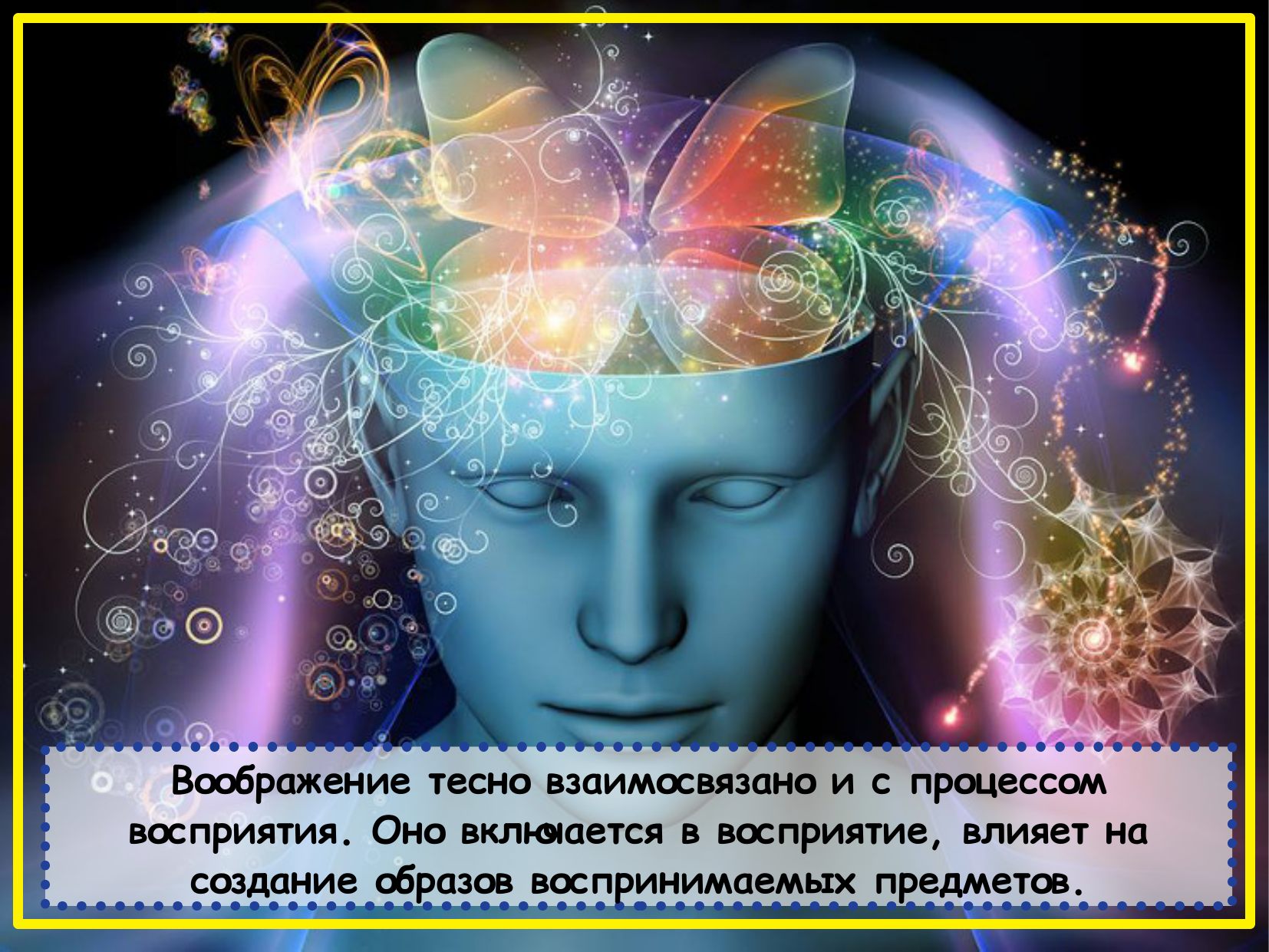

Воображение тесно взаимосвязано и с процессом восприятия. Оно включается в восприятие, влияет на создание образов воспринимаемых предметов.